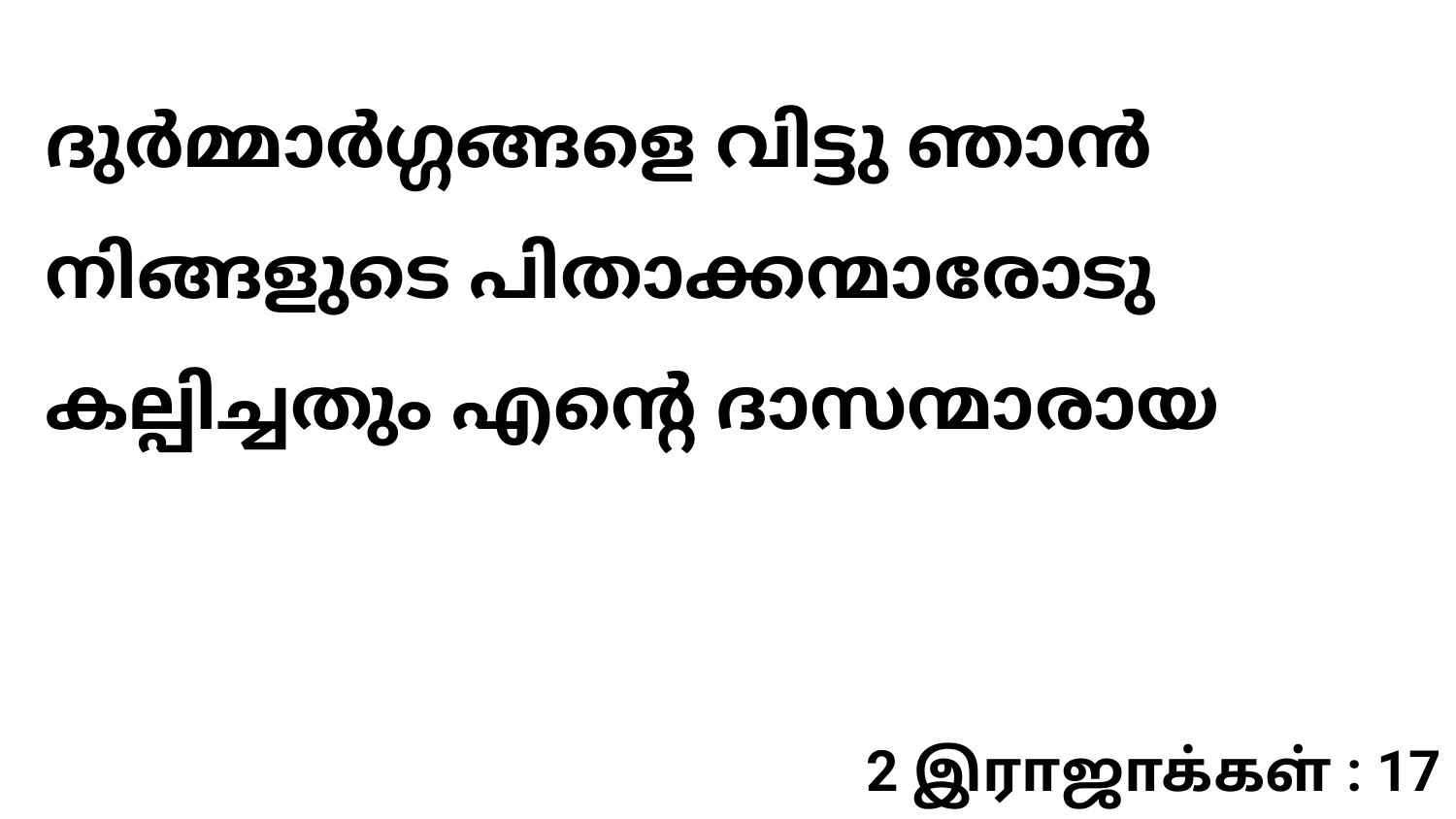

ദുർമ്മാർഗ്ഗങ്ങളെ വിട്ടു ഞാൻ നിങ്ങളുടെ പിതാക്കന്മാരോടു കല്പിച്ചതും എന്റെ ദാസന്മാരായ
2 இராஜாக்கள் : 17